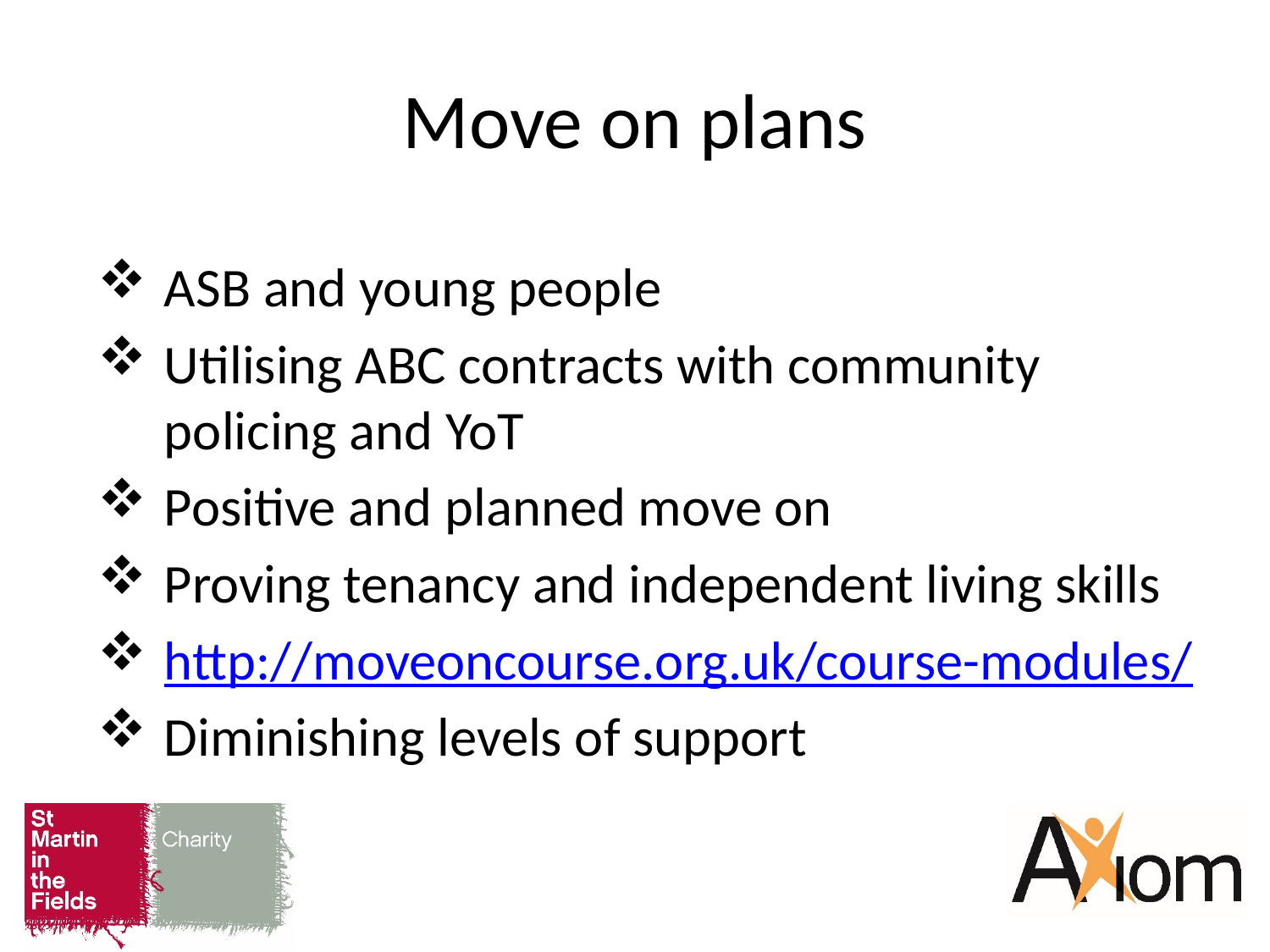

# Move on plans
ASB and young people
Utilising ABC contracts with community policing and YoT
Positive and planned move on
Proving tenancy and independent living skills
http://moveoncourse.org.uk/course-modules/
Diminishing levels of support